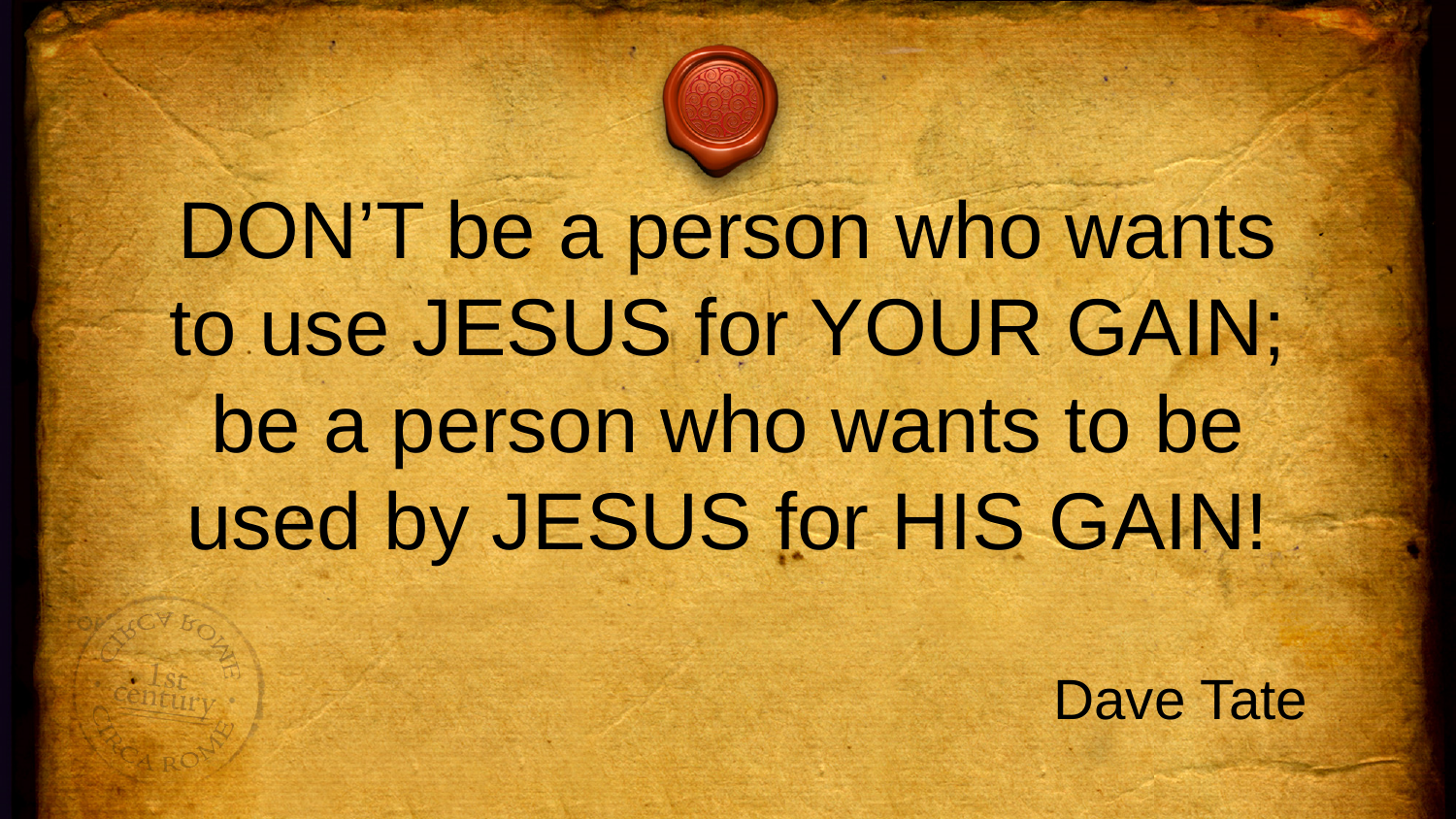

DON’T be a person who wants to use JESUS for YOUR GAIN;
be a person who wants to be used by JESUS for HIS GAIN!

Dave Tate